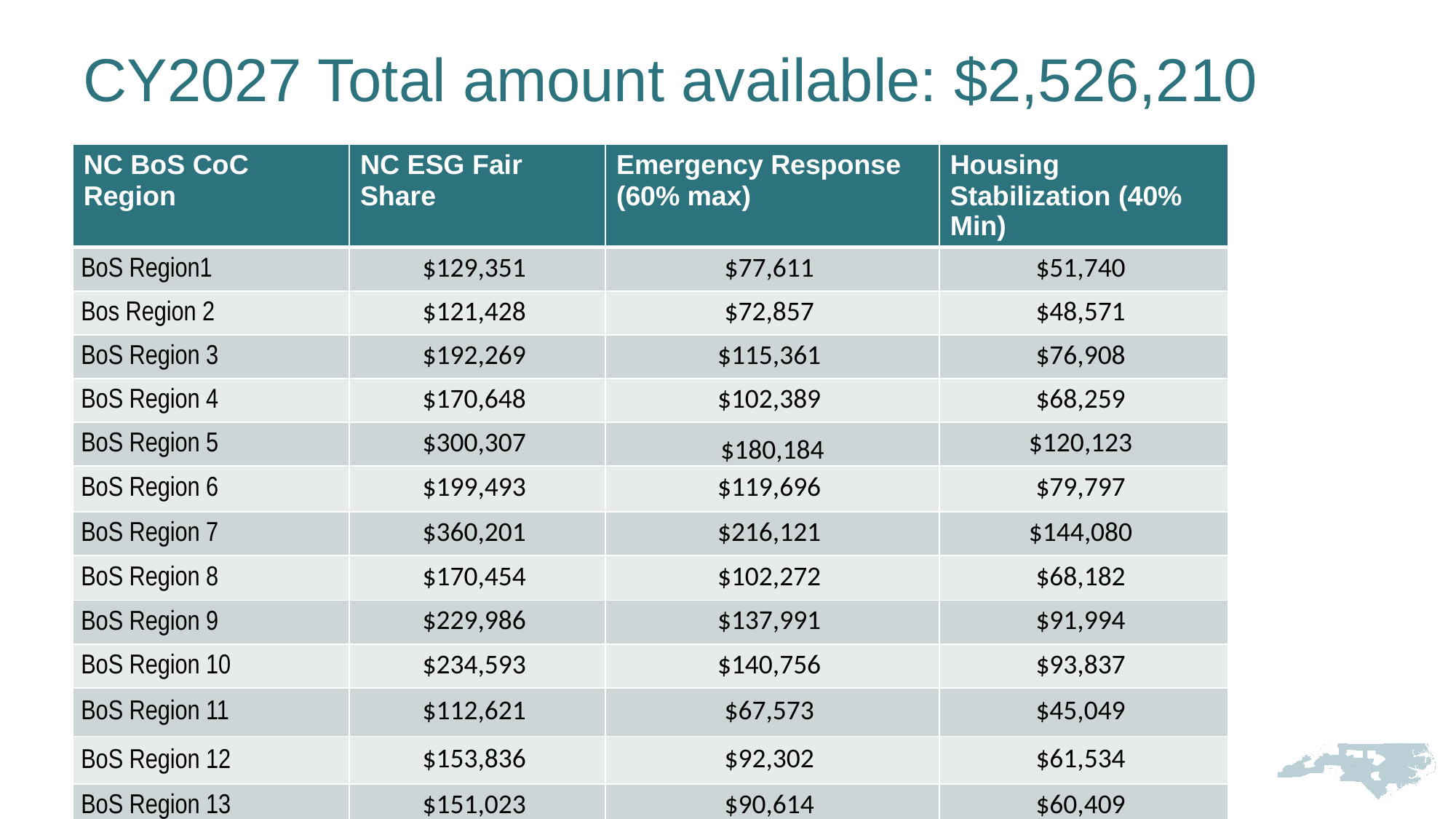

# CY2027 Total amount available: $2,526,210
| NC BoS CoC Region | NC ESG Fair Share | Emergency Response (60% max) | Housing Stabilization (40% Min) |
| --- | --- | --- | --- |
| BoS Region1 | $129,351 | $77,611 | $51,740 |
| Bos Region 2 | $121,428 | $72,857 | $48,571 |
| BoS Region 3 | $192,269 | $115,361 | $76,908 |
| BoS Region 4 | $170,648 | $102,389 | $68,259 |
| BoS Region 5 | $300,307 | $180,184 | $120,123 |
| BoS Region 6 | $199,493 | $119,696 | $79,797 |
| BoS Region 7 | $360,201 | $216,121 | $144,080 |
| BoS Region 8 | $170,454 | $102,272 | $68,182 |
| BoS Region 9 | $229,986 | $137,991 | $91,994 |
| BoS Region 10 | $234,593 | $140,756 | $93,837 |
| BoS Region 11 | $112,621 | $67,573 | $45,049 |
| BoS Region 12 | $153,836 | $92,302 | $61,534 |
| BoS Region 13 | $151,023 | $90,614 | $60,409 |